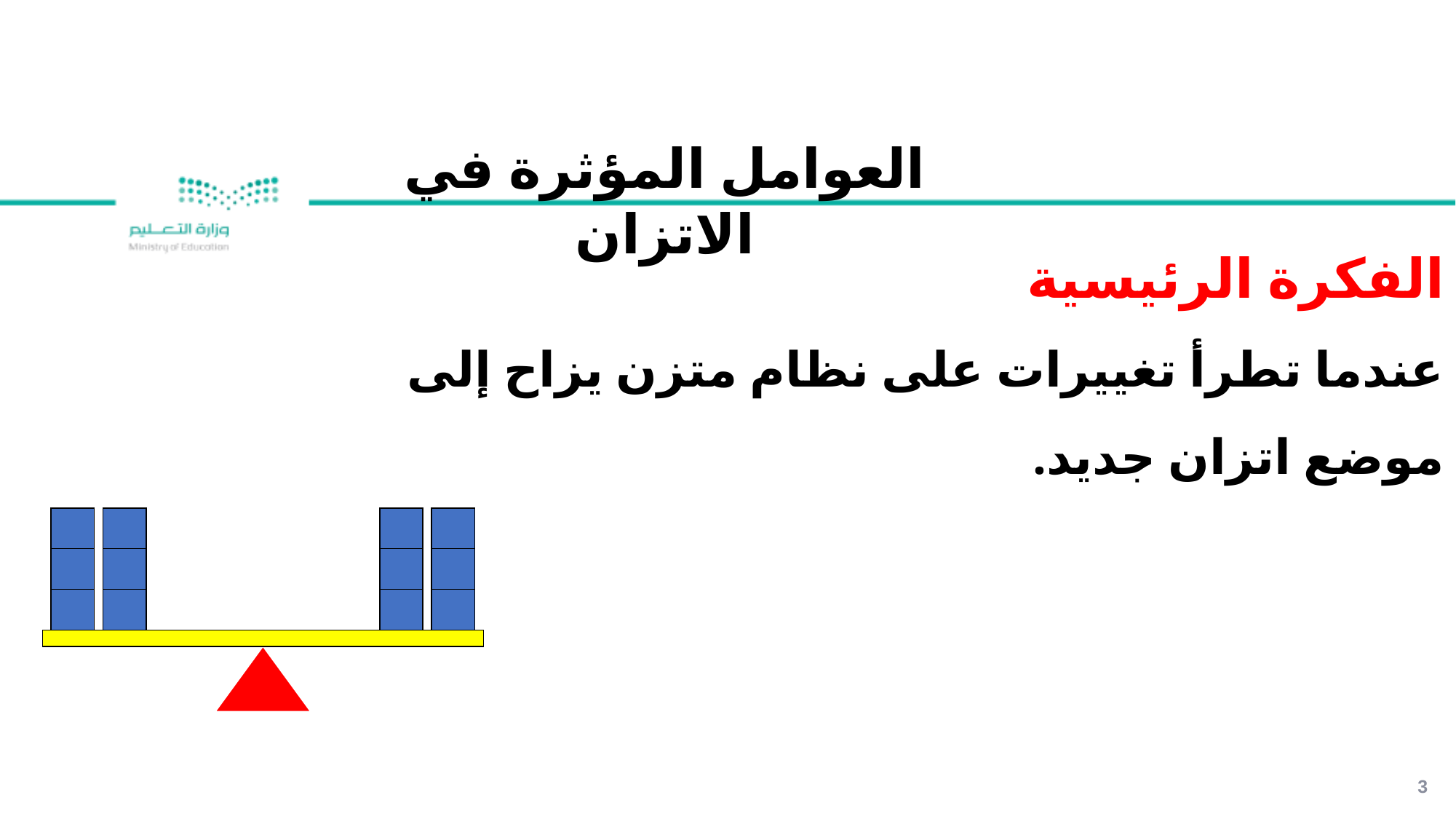

العوامل المؤثرة في الاتزان
الفكرة الرئيسية
عندما تطرأ تغييرات على نظام متزن يزاح إلى موضع اتزان جديد.

3